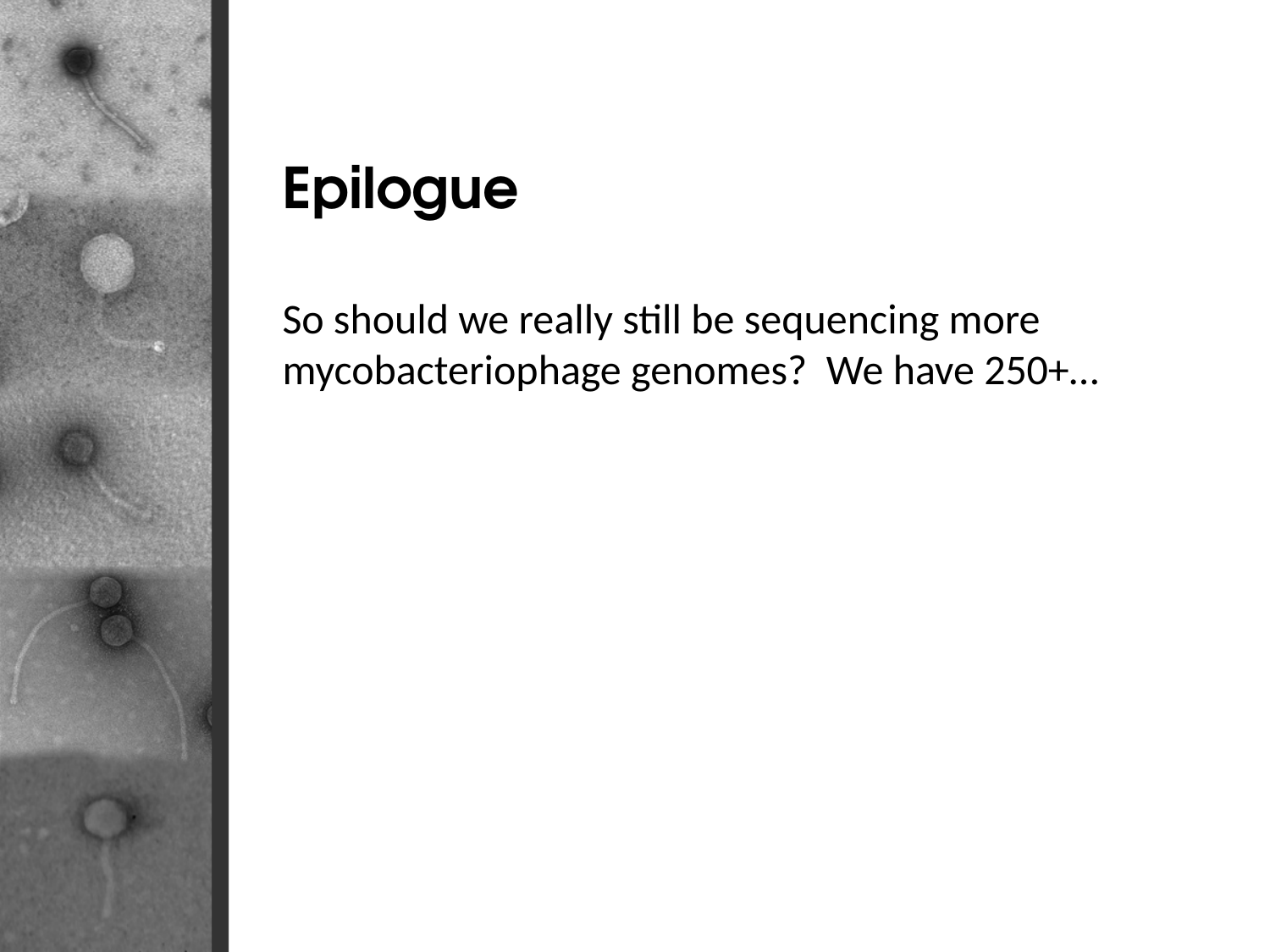

Epilogue

So should we really still be sequencing more mycobacteriophage genomes?  We have 250+…